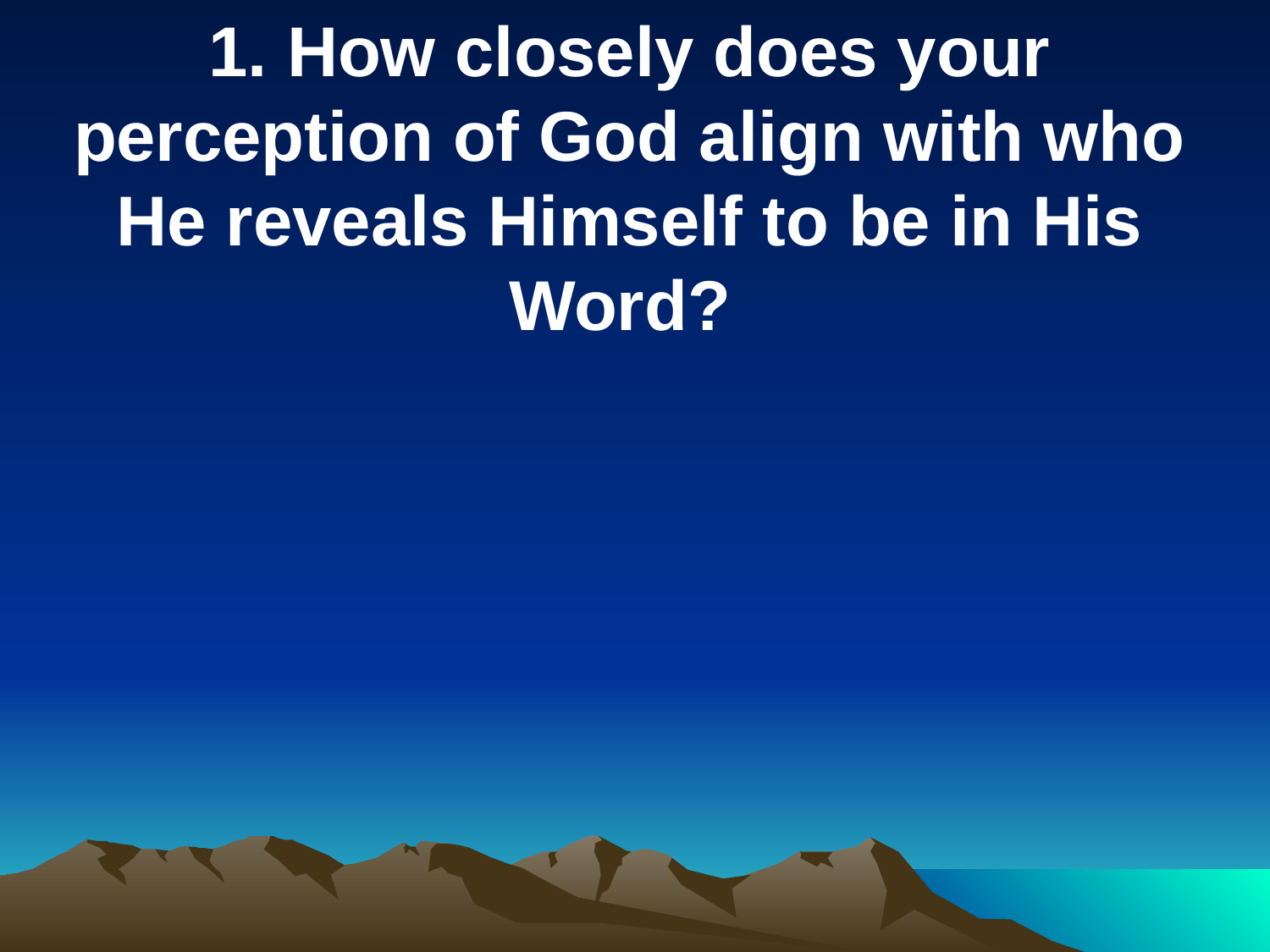

1. How closely does your perception of God align with who He reveals Himself to be in His Word?